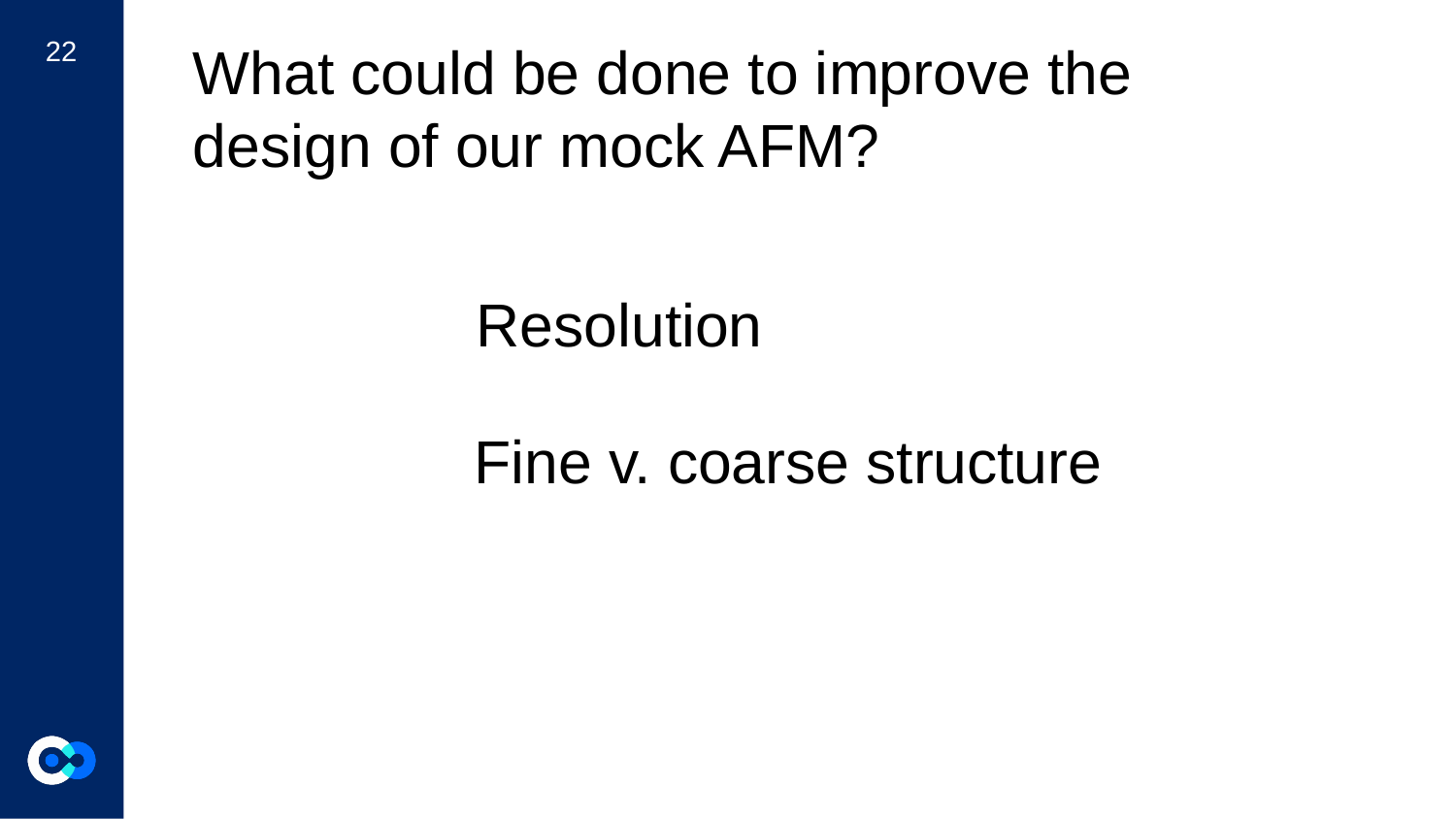

22
What could be done to improve the design of our mock AFM?
Resolution
Fine v. coarse structure